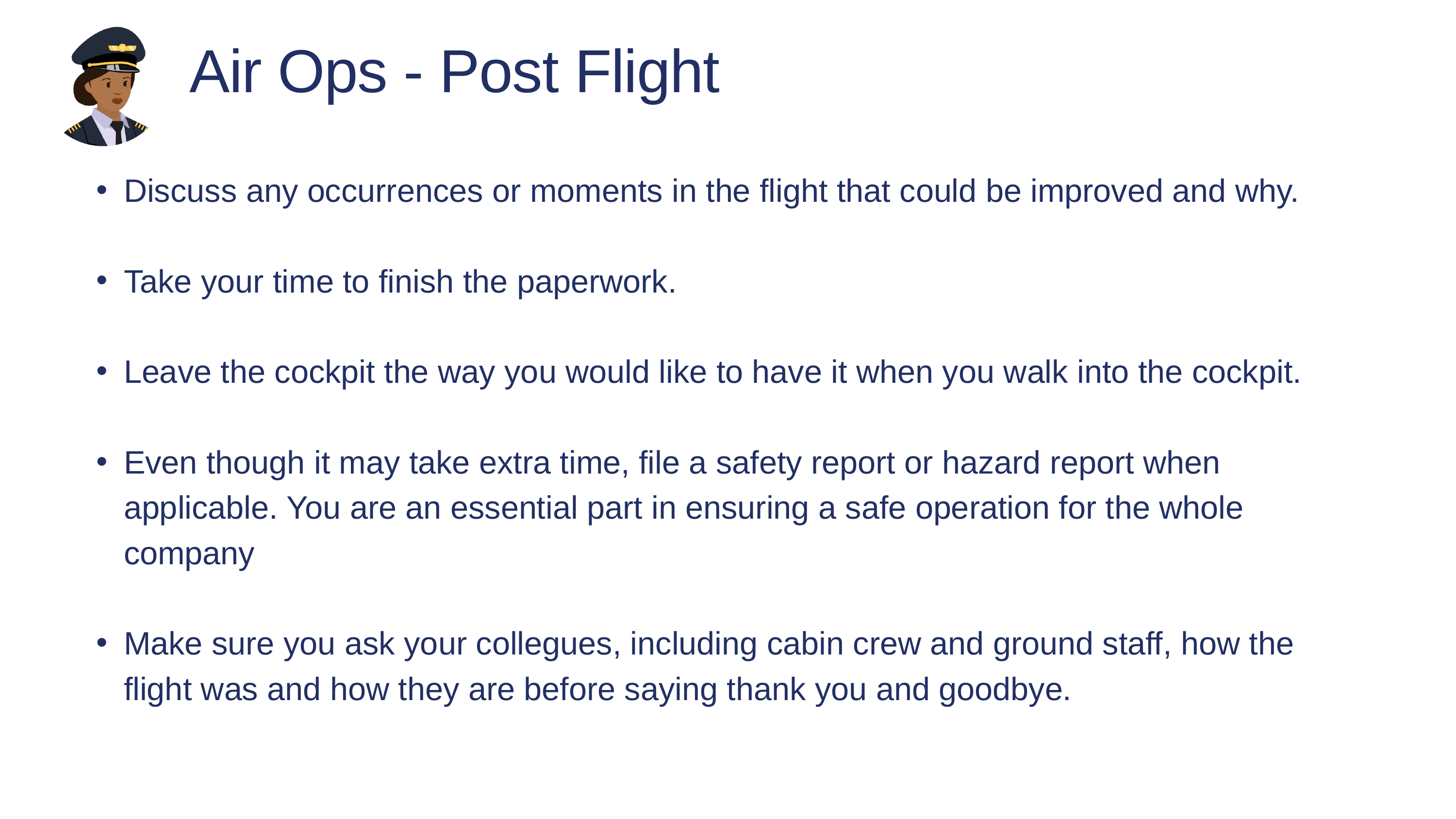

Air Ops - Post Flight
Discuss any occurrences or moments in the flight that could be improved and why.

Take your time to finish the paperwork.

Leave the cockpit the way you would like to have it when you walk into the cockpit.

Even though it may take extra time, file a safety report or hazard report when applicable. You are an essential part in ensuring a safe operation for the whole company

Make sure you ask your collegues, including cabin crew and ground staff, how the flight was and how they are before saying thank you and goodbye.